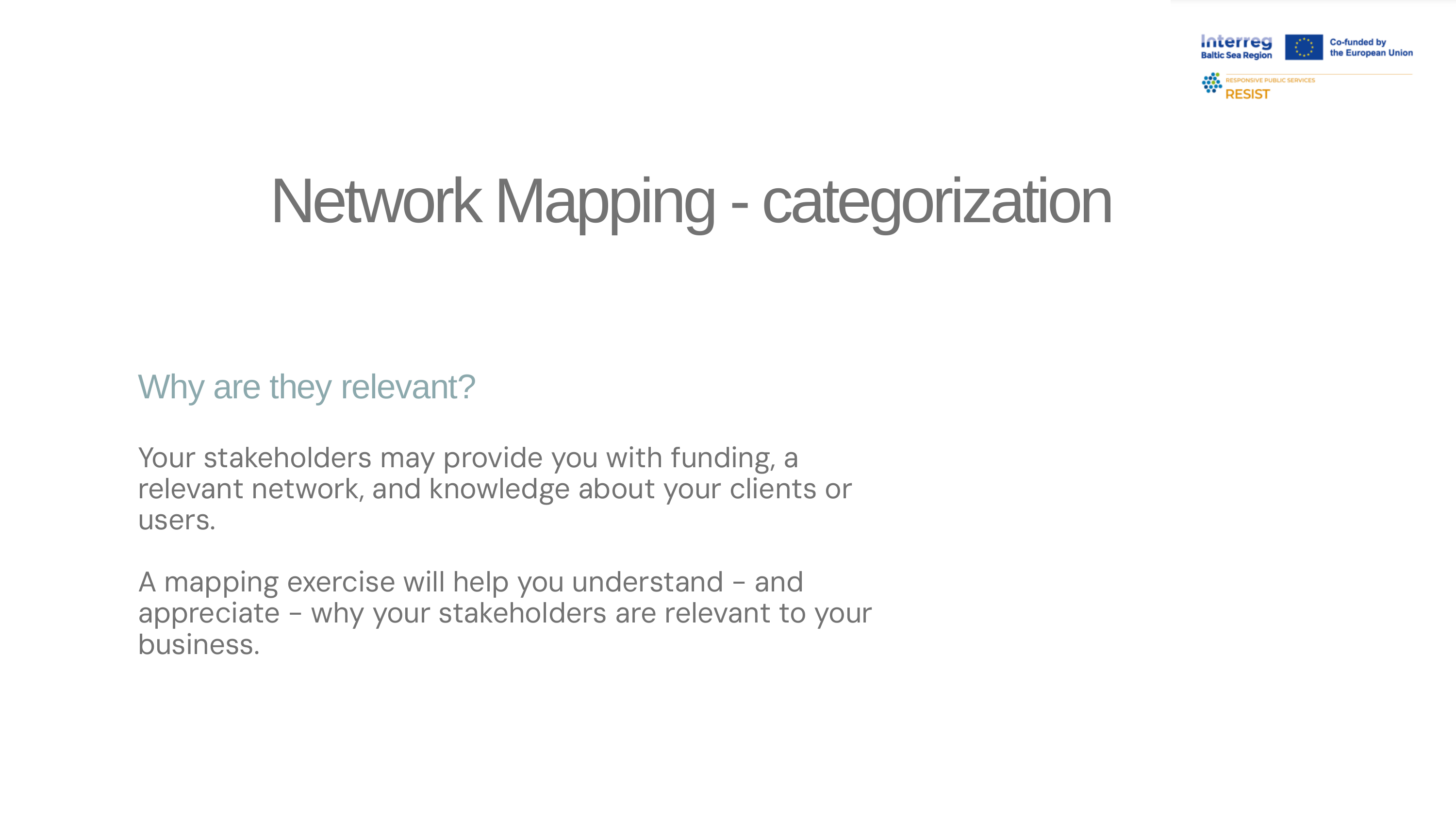

Network Mapping - categorization
Why are they relevant?
Your stakeholders may provide you with funding, a relevant network, and knowledge about your clients or users.

A mapping exercise will help you understand - and appreciate - why your stakeholders are relevant to your business.